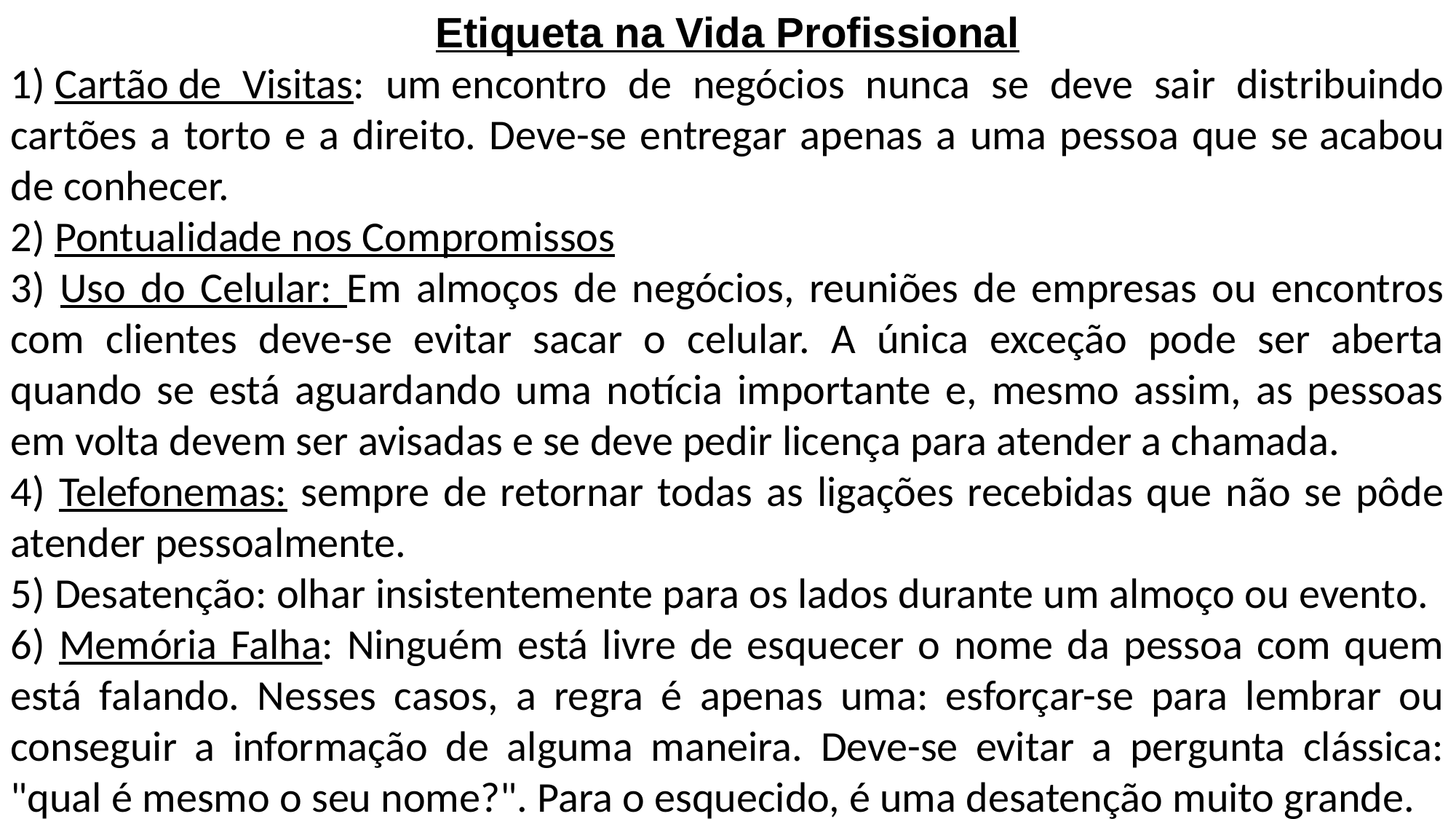

Etiqueta na Vida Profissional
1) Cartão de Visitas: um encontro de negócios nunca se deve sair distribuindo cartões a torto e a direito. Deve-se entregar apenas a uma pessoa que se acabou de conhecer.
2) Pontualidade nos Compromissos
3) Uso do Celular: Em almoços de negócios, reuniões de empresas ou encontros com clientes deve-se evitar sacar o celular. A única exceção pode ser aberta quando se está aguardando uma notícia importante e, mesmo assim, as pessoas em volta devem ser avisadas e se deve pedir licença para atender a chamada.
4) Telefonemas: sempre de retornar todas as ligações recebidas que não se pôde atender pessoalmente.
5) Desatenção: olhar insistentemente para os lados durante um almoço ou evento.
6) Memória Falha: Ninguém está livre de esquecer o nome da pessoa com quem está falando. Nesses casos, a regra é apenas uma: esforçar-se para lembrar ou conseguir a informação de alguma maneira. Deve-se evitar a pergunta clássica: "qual é mesmo o seu nome?". Para o esquecido, é uma desatenção muito grande.